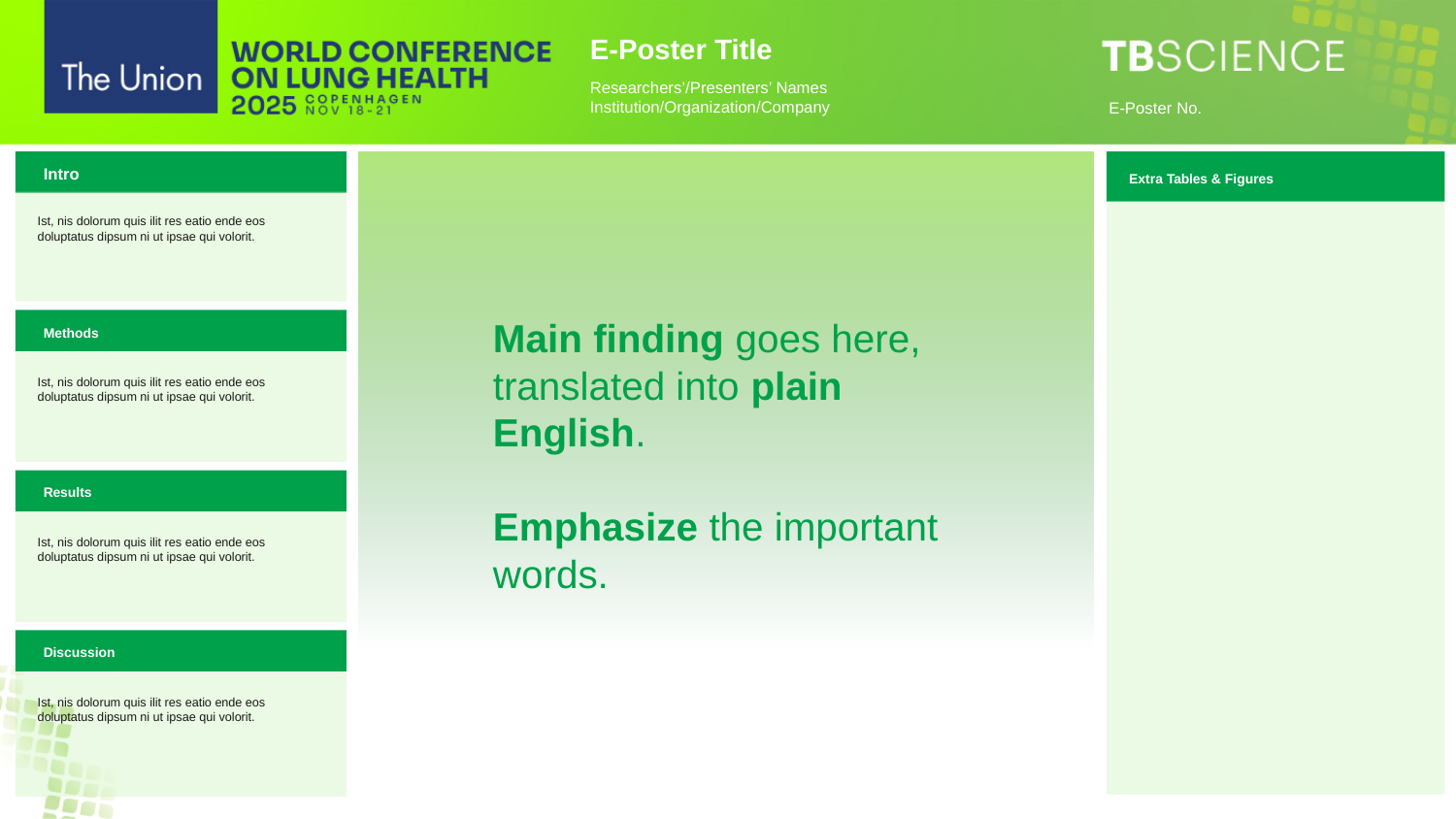

E-Poster Title
Researchers’/Presenters’ Names  Institution/Organization/Company
E-Poster No.

Intro
Extra Tables & Figures
Ist, nis dolorum quis ilit res eatio ende eos doluptatus dipsum ni ut ipsae qui volorit.

Main finding goes here, translated into plain English.
Emphasize the important words.

Methods
Ist, nis dolorum quis ilit res eatio ende eos doluptatus dipsum ni ut ipsae qui volorit.

Results
Ist, nis dolorum quis ilit res eatio ende eos doluptatus dipsum ni ut ipsae qui volorit.

Discussion
Ist, nis dolorum quis ilit res eatio ende eos doluptatus dipsum ni ut ipsae qui volorit.